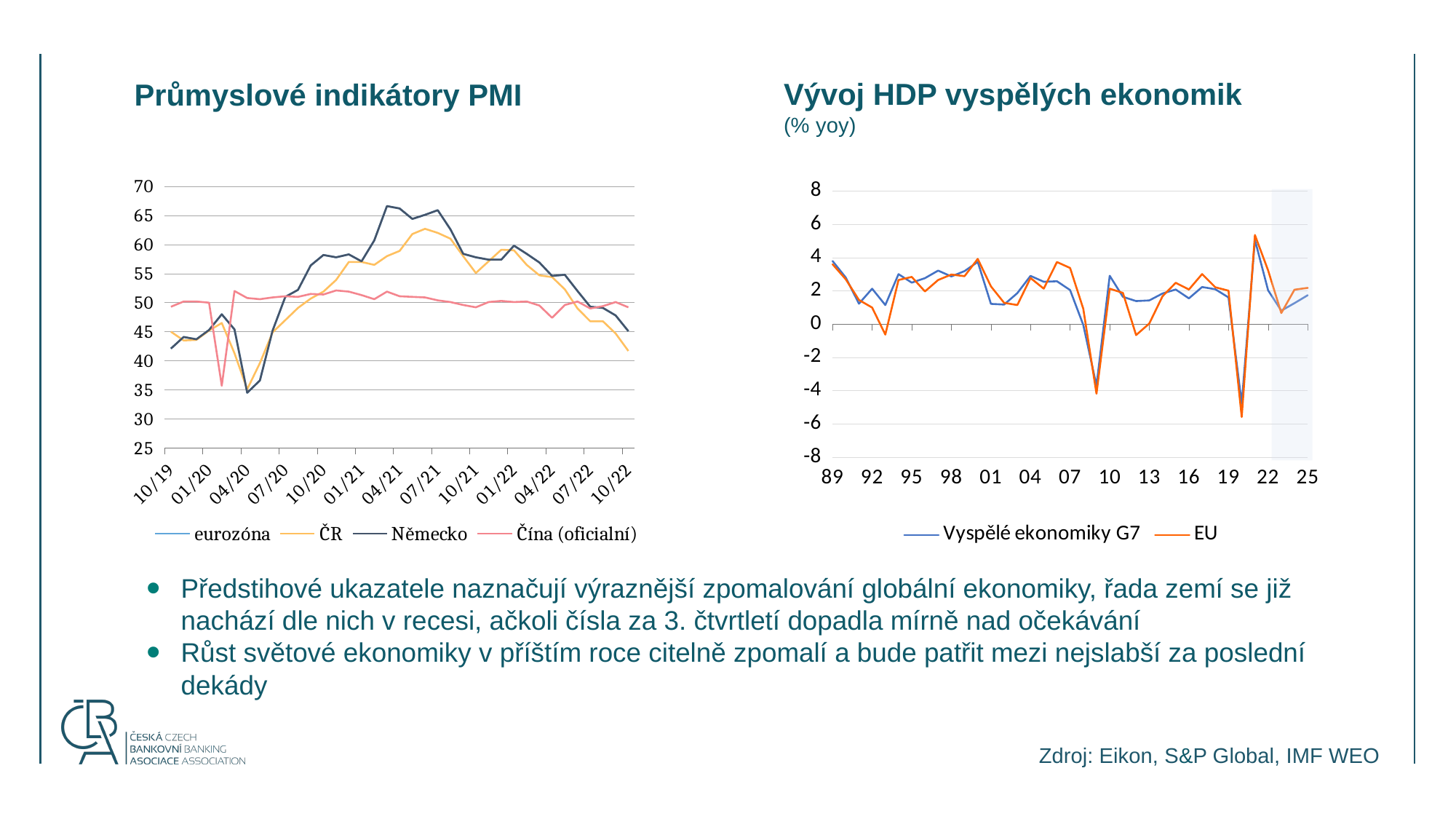

Vývoj HDP vyspělých ekonomik
(% yoy)
Průmyslové indikátory PMI

### Chart

| Category | eurozóna | ČR | Německo | Čína (oficialní) |
|---|---|---|---|---|
| 43769 | 42.1 | 45.0 | 42.1 | 49.3 |
| 43799 | 44.1 | 43.5 | 44.1 | 50.2 |
| 43830 | 43.7 | 43.6 | 43.7 | 50.2 |
| 43861 | 45.3 | 45.2 | 45.3 | 50.0 |
| 43890 | 48.0 | 46.5 | 48.0 | 35.7 |
| 43921 | 45.4 | 41.3 | 45.4 | 52.0 |
| 43951 | 34.5 | 35.1 | 34.5 | 50.8 |
| 43982 | 36.6 | 39.6 | 36.6 | 50.6 |
| 44012 | 45.2 | 44.9 | 45.2 | 50.9 |
| 44043 | 51.0 | 47.0 | 51.0 | 51.1 |
| 44074 | 52.2 | 49.1 | 52.2 | 51.0 |
| 44104 | 56.4 | 50.7 | 56.4 | 51.5 |
| 44135 | 58.2 | 51.9 | 58.2 | 51.4 |
| 44165 | 57.8 | 53.9 | 57.8 | 52.1 |
| 44196 | 58.3 | 57.0 | 58.3 | 51.9 |
| 44227 | 57.1 | 57.0 | 57.1 | 51.3 |
| 44255 | 60.7 | 56.5 | 60.7 | 50.6 |
| 44286 | 66.6 | 58.0 | 66.6 | 51.9 |
| 44316 | 66.2 | 58.9 | 66.2 | 51.1 |
| 44347 | 64.4 | 61.8 | 64.4 | 51.0 |
| 44377 | 65.1 | 62.7 | 65.1 | 50.9 |
| 44408 | 65.9 | 62.0 | 65.9 | 50.4 |
| 44439 | 62.6 | 61.0 | 62.6 | 50.1 |
| 44469 | 58.4 | 58.0 | 58.4 | 49.6 |
| 44500 | 57.8 | 55.1 | 57.8 | 49.2 |
| 44530 | 57.4 | 57.1 | 57.4 | 50.1 |
| 44561 | 57.4 | 59.1 | 57.4 | 50.3 |
| 44592 | 59.8 | 59.0 | 59.8 | 50.1 |
| 44620 | 58.4 | 56.5 | 58.4 | 50.2 |
| 44651 | 56.9 | 54.7 | 56.9 | 49.5 |
| 44681 | 54.6 | 54.4 | 54.6 | 47.4 |
| 44712 | 54.8 | 52.3 | 54.8 | 49.6 |
| 44742 | 52.0 | 49.0 | 52.0 | 50.2 |
| 44773 | 49.3 | 46.8 | 49.3 | 49.0 |
| 44804 | 49.1 | 46.8 | 49.1 | 49.4 |
| 44834 | 47.8 | 44.7 | 47.8 | 50.1 |
| 44865 | 45.1 | 41.7 | 45.1 | 49.2 |

### Chart

| Category | Vyspělé ekonomiky G7 | EU |
|---|---|---|
| 32142 | 3.519 | 2.596 |
| 32508 | 4.72 | 3.794 |
| 32873 | 3.793 | 3.598 |
| 33238 | 2.799 | 2.694 |
| 33603 | 1.225 | 1.451 |
| 33969 | 2.127 | 0.992 |
| 34334 | 1.146 | -0.631 |
| 34699 | 3.002 | 2.651 |
| 35064 | 2.493 | 2.837 |
| 35430 | 2.762 | 1.962 |
| 35795 | 3.217 | 2.649 |
| 36160 | 2.865 | 2.978 |
| 36525 | 3.186 | 2.88 |
| 36891 | 3.739 | 3.919 |
| 37256 | 1.214 | 2.266 |
| 37621 | 1.174 | 1.275 |
| 37986 | 1.861 | 1.144 |
| 38352 | 2.899 | 2.768 |
| 38717 | 2.544 | 2.131 |
| 39082 | 2.574 | 3.73 |
| 39447 | 2.046 | 3.374 |
| 39813 | -0.052 | 0.917 |
| 40178 | -3.704 | -4.188 |
| 40543 | 2.905 | 2.127 |
| 40908 | 1.639 | 1.875 |
| 41274 | 1.382 | -0.661 |
| 41639 | 1.421 | 0.033 |
| 42004 | 1.837 | 1.667 |
| 42369 | 2.079 | 2.482 |
| 42735 | 1.546 | 2.078 |
| 43100 | 2.229 | 3.006 |
| 43465 | 2.094 | 2.213 |
| 43830 | 1.604 | 2.009 |
| 44196 | -4.775 | -5.593 |
| 44561 | 5.064 | 5.356 |
| 44926 | 2.03 | 3.228 |
| 45291 | 0.807 | 0.662 |
| 45657 | 1.259 | 2.068 |
| 46022 | 1.735 | 2.176 |
Předstihové ukazatele naznačují výraznější zpomalování globální ekonomiky, řada zemí se již nachází dle nich v recesi, ačkoli čísla za 3. čtvrtletí dopadla mírně nad očekávání
Růst světové ekonomiky v příštím roce citelně zpomalí a bude patřit mezi nejslabší za poslední dekády
09.11.2022
Zdroj: Eikon, S&P Global, IMF WEO